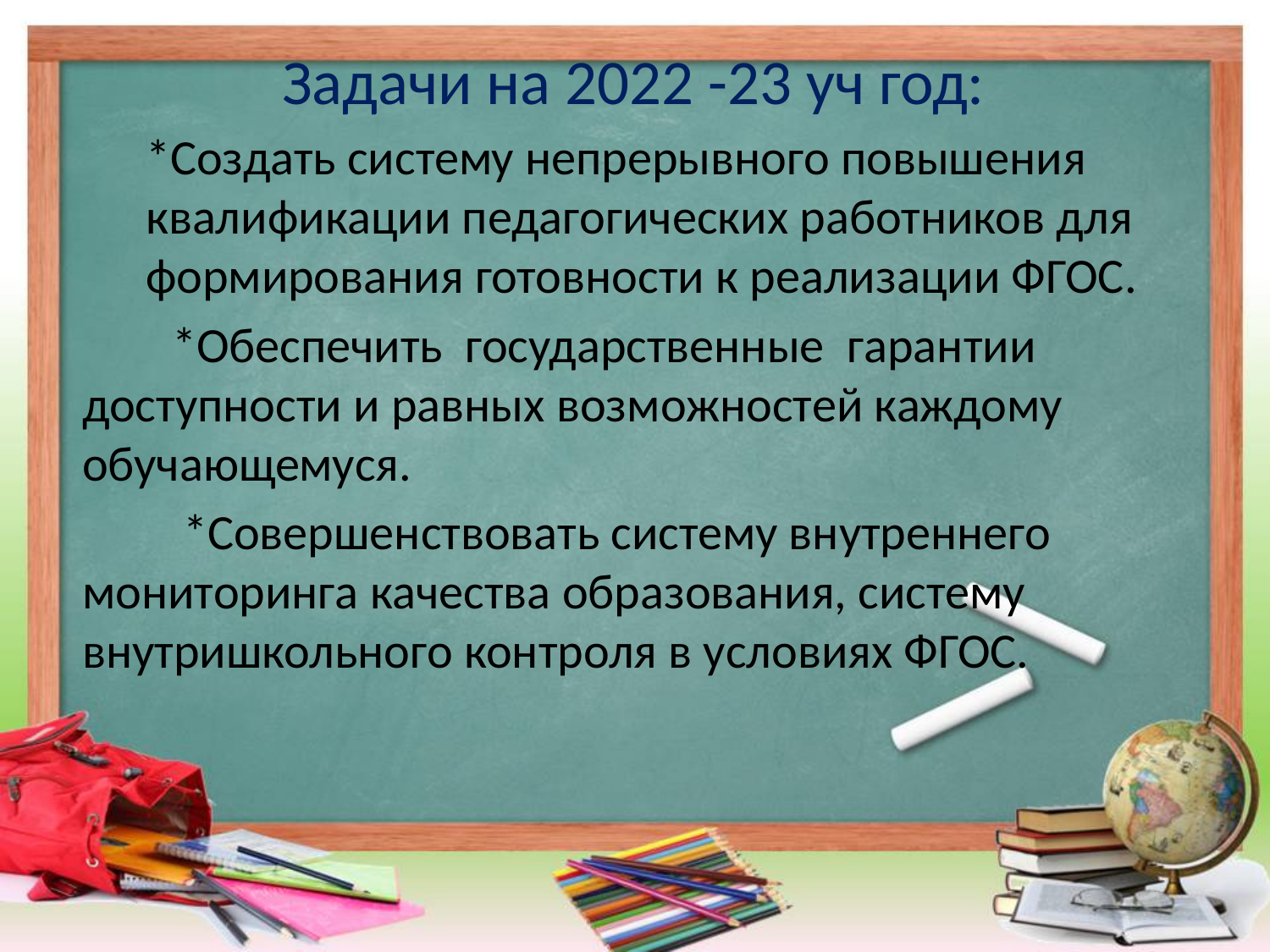

# Задачи на 2022 -23 уч год:
*Создать систему непрерывного повышения квалификации педагогических работников для формирования готовности к реализации ФГОС.
        *Обеспечить  государственные  гарантии доступности и равных возможностей каждому обучающемуся.
         *Совершенствовать систему внутреннего мониторинга качества образования, систему внутришкольного контроля в условиях ФГОС.